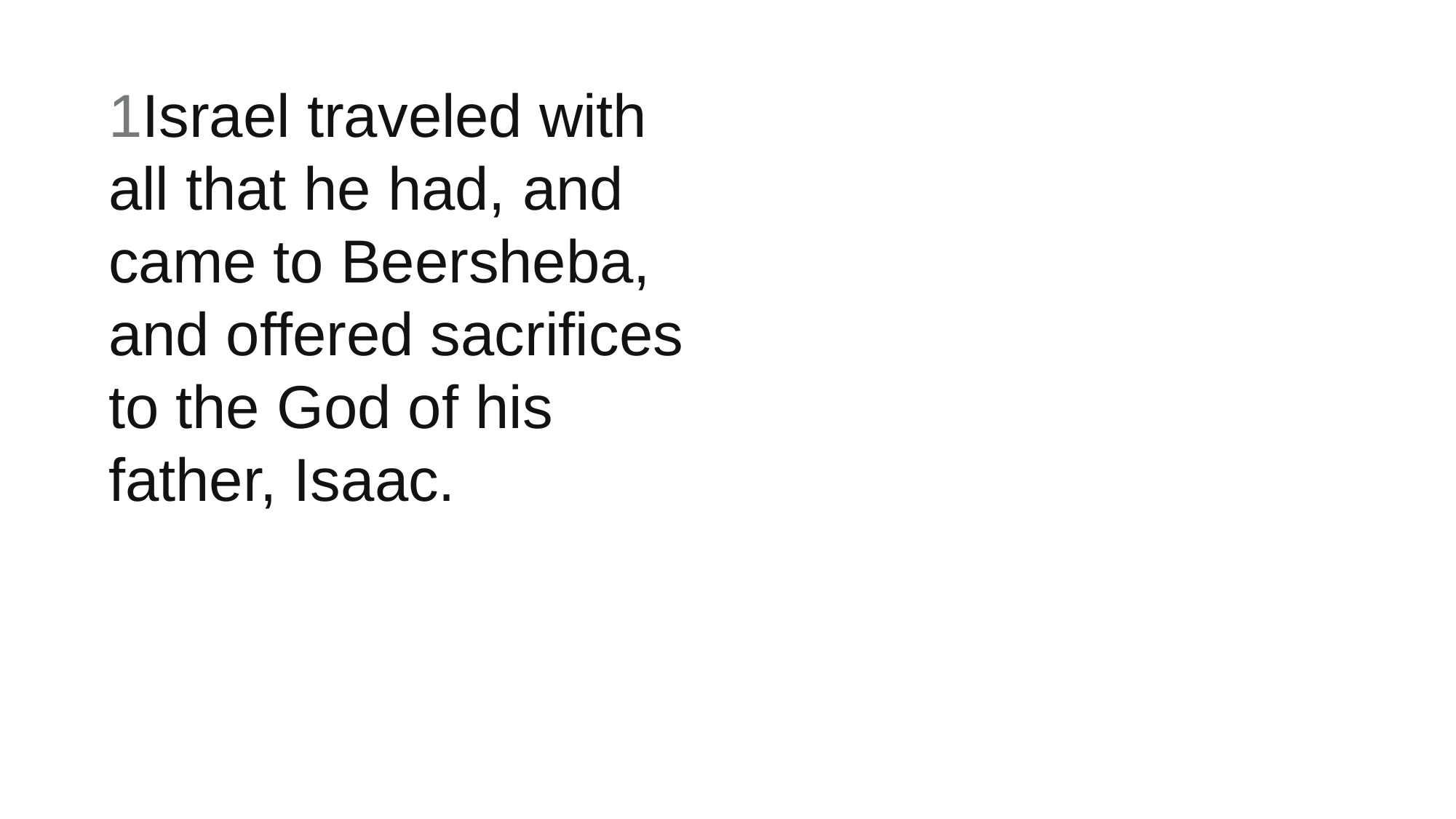

1Israel traveled with all that he had, and came to Beersheba, and offered sacrifices to the God of his father, Isaac.